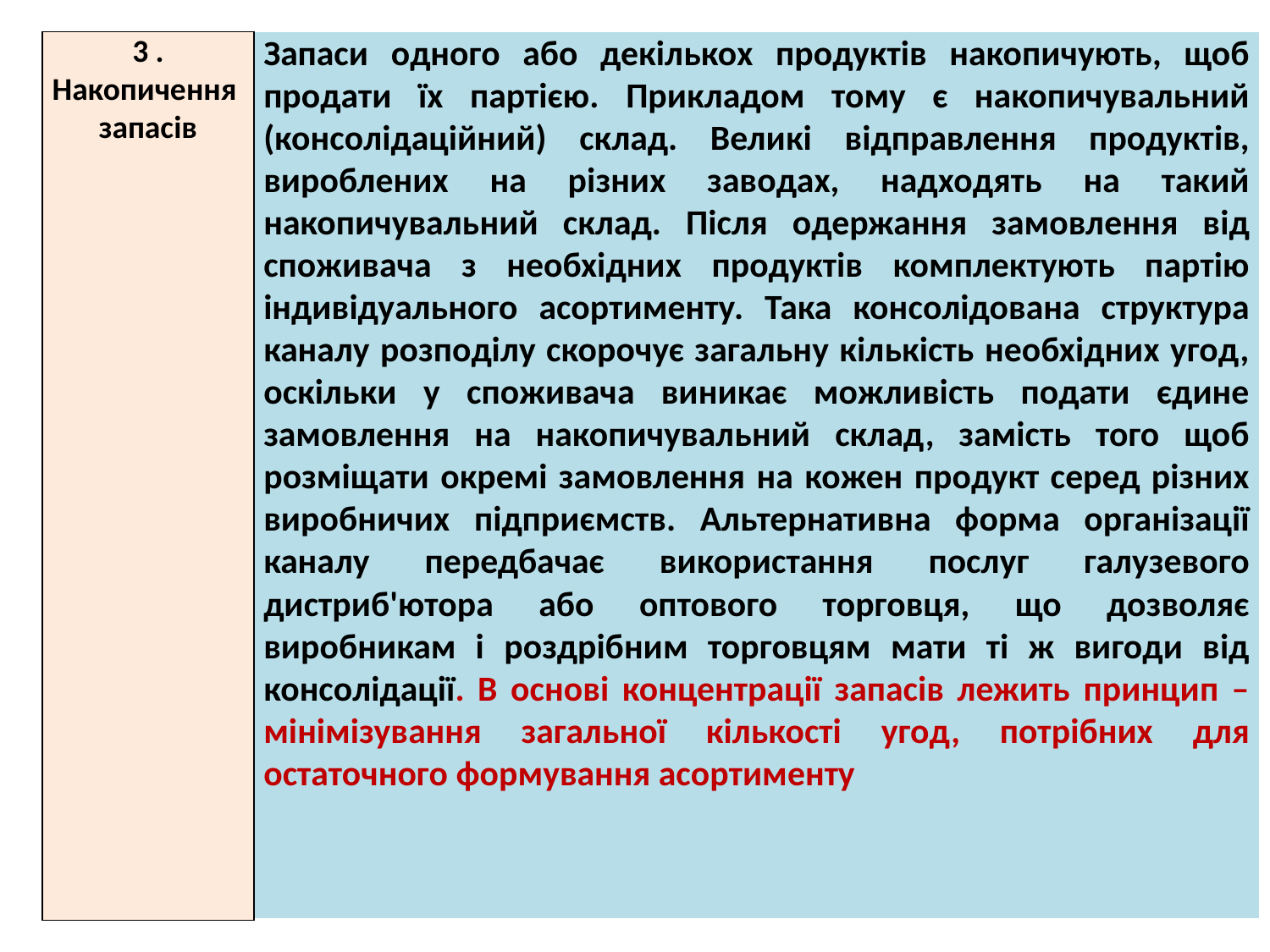

| 3 . Накопичення запасів | Запаси одного або декількох продуктів накопичують, щоб продати їх партією. Прикладом тому є накопичувальний (консолідаційний) склад. Великі відправлення продуктів, вироблених на різних заводах, надходять на такий накопичувальний склад. Після одержання замовлення від споживача з необхідних продуктів комплектують партію індивідуального асортименту. Така консолідована структура каналу розподілу скорочує загальну кількість необхідних угод, оскільки у споживача виникає можливість подати єдине замовлення на накопичувальний склад, замість того щоб розміщати окремі замовлення на кожен продукт серед різних виробничих підприємств. Альтернативна форма організації каналу передбачає використання послуг галузевого дистриб'ютора або оптового торговця, що дозволяє виробникам і роздрібним торговцям мати ті ж вигоди від консолідації. В основі концентрації запасів лежить принцип – мінімізування загальної кількості угод, потрібних для остаточного формування асортименту |
| --- | --- |